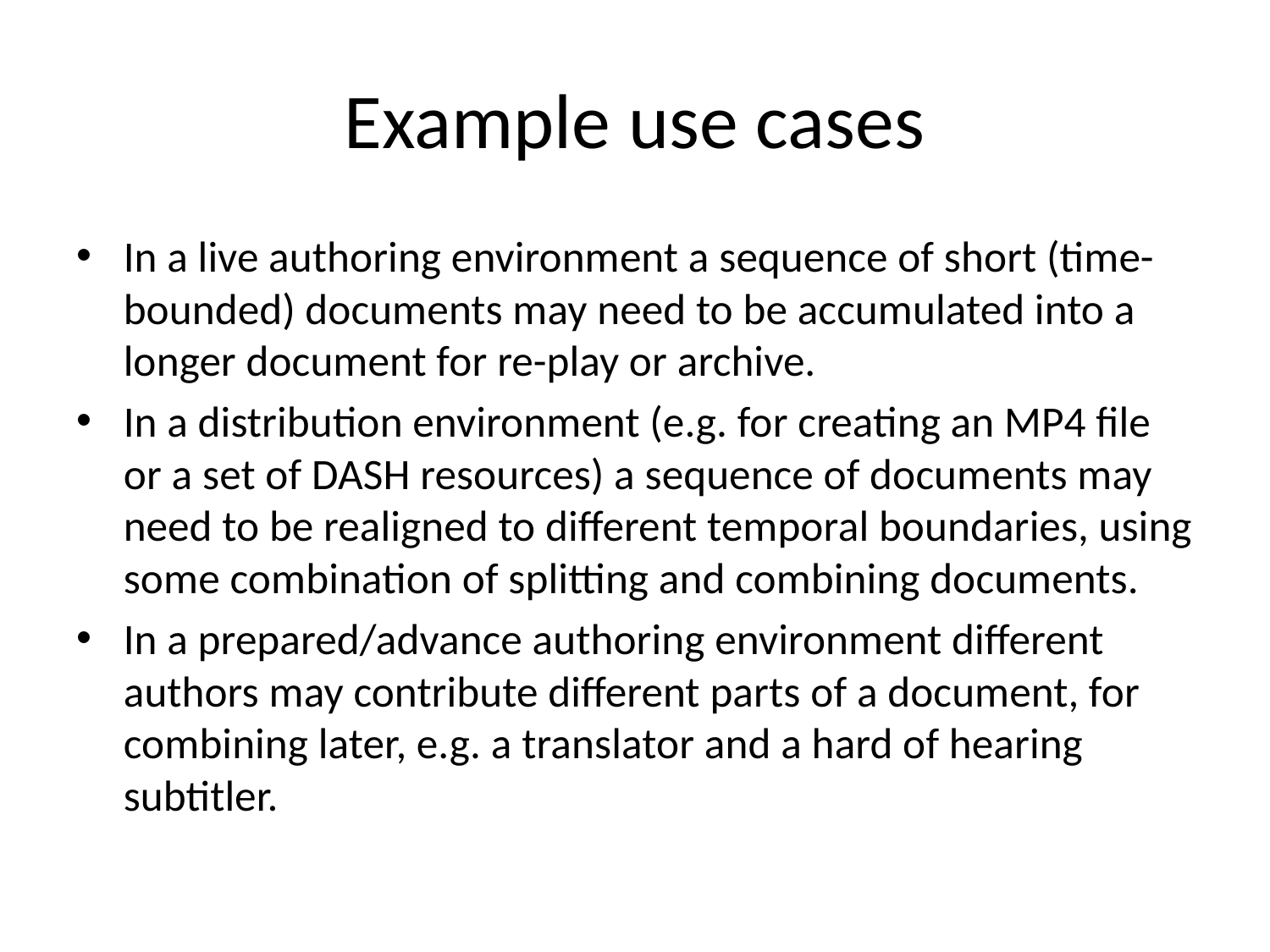

# Example use cases
In a live authoring environment a sequence of short (time-bounded) documents may need to be accumulated into a longer document for re-play or archive.
In a distribution environment (e.g. for creating an MP4 file or a set of DASH resources) a sequence of documents may need to be realigned to different temporal boundaries, using some combination of splitting and combining documents.
In a prepared/advance authoring environment different authors may contribute different parts of a document, for combining later, e.g. a translator and a hard of hearing subtitler.